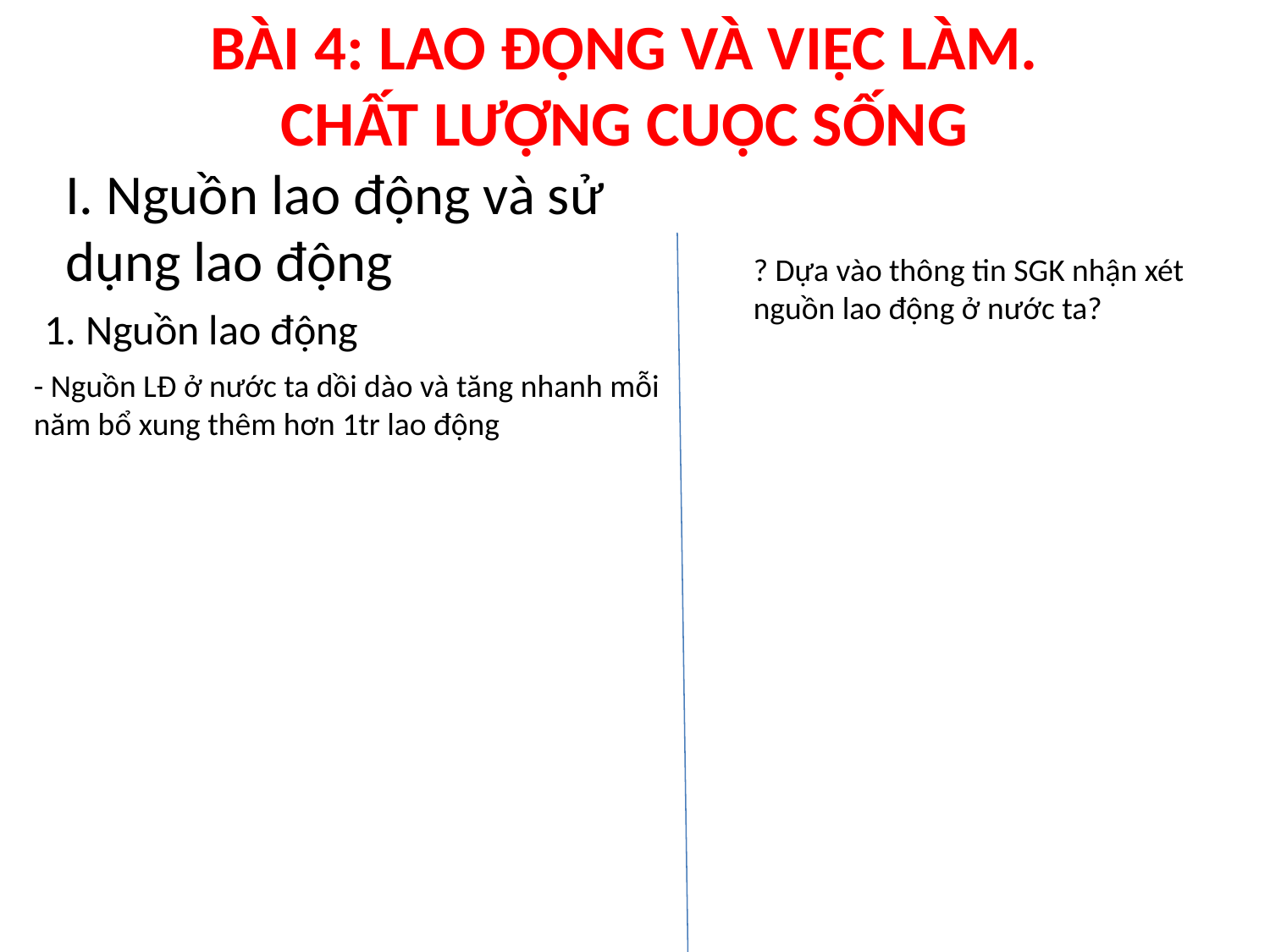

BÀI 4: LAO ĐỘNG VÀ VIỆC LÀM.
CHẤT LƯỢNG CUỘC SỐNG
I. Nguồn lao động và sử dụng lao động
? Dựa vào thông tin SGK nhận xét nguồn lao động ở nước ta?

1. Nguồn lao động
- Nguồn LĐ ở nước ta dồi dào và tăng nhanh mỗi năm bổ xung thêm hơn 1tr lao động